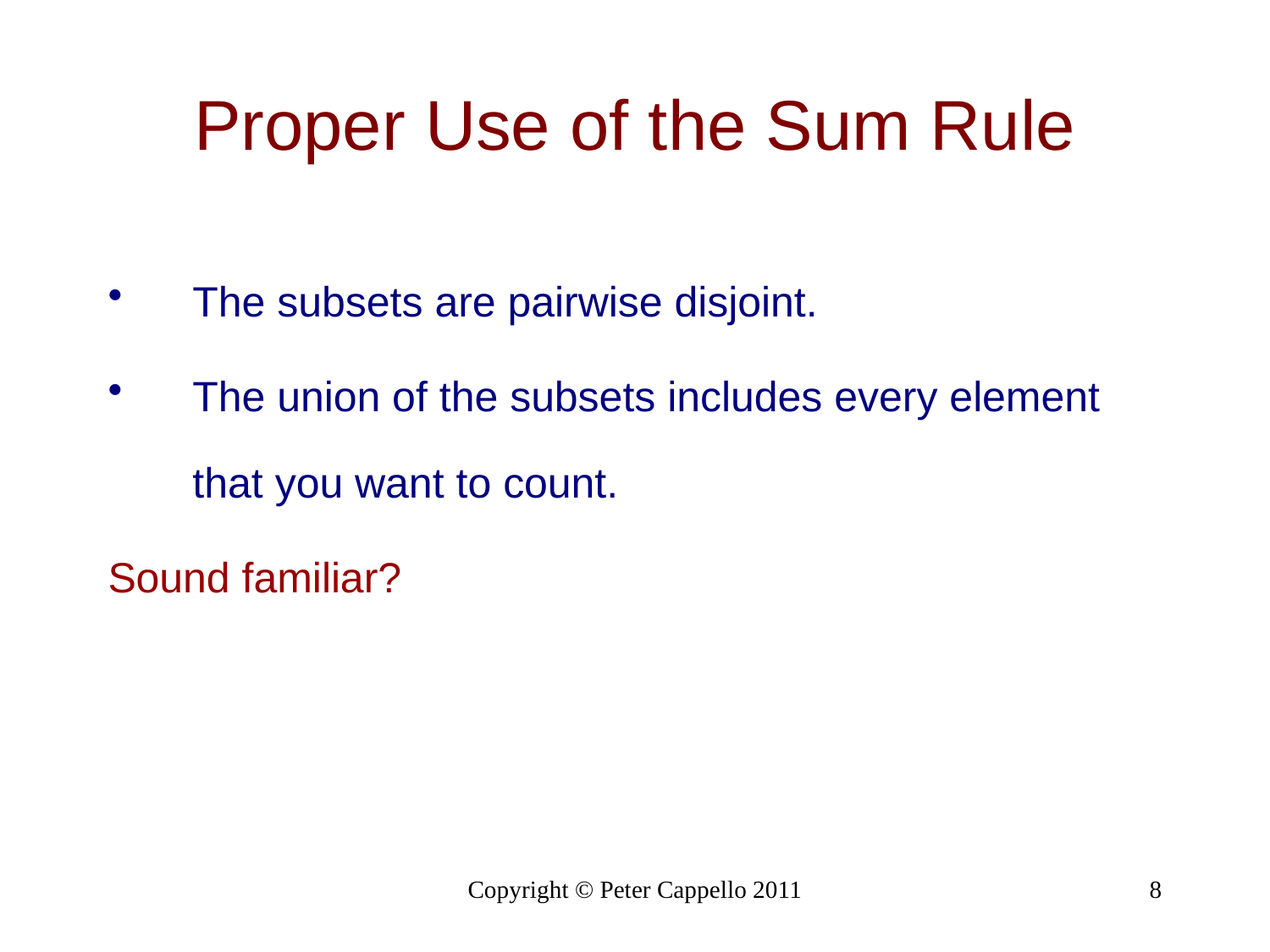

# Proper Use of the Sum Rule
The subsets are pairwise disjoint.
The union of the subsets includes every element that you want to count.
Sound familiar?

Copyright © Peter Cappello 2011
8